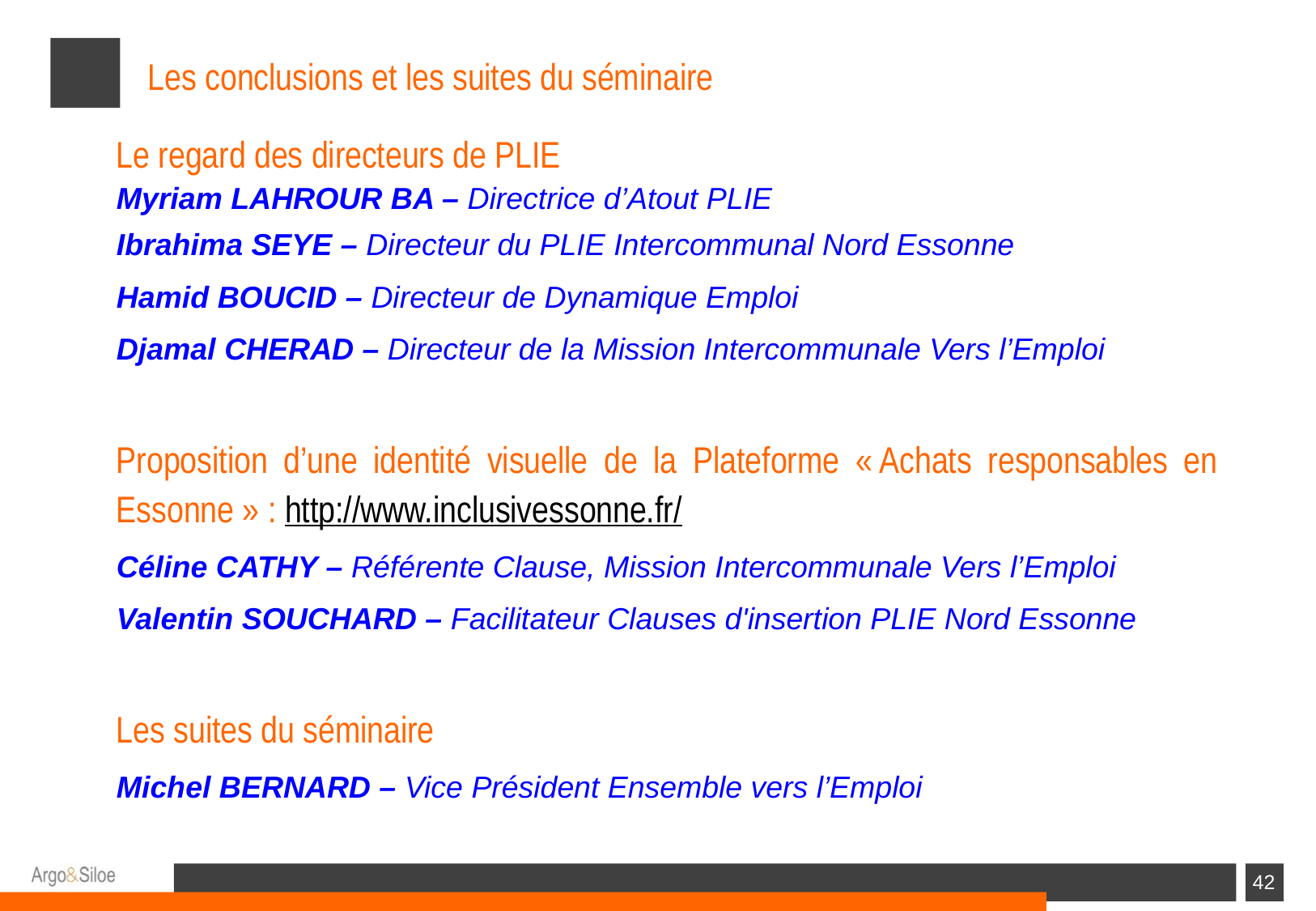

# Les conclusions et les suites du séminaire
Le regard des directeurs de PLIE
Myriam LAHROUR BA – Directrice d’Atout PLIE
Ibrahima SEYE – Directeur du PLIE Intercommunal Nord Essonne
Hamid BOUCID – Directeur de Dynamique Emploi
Djamal CHERAD – Directeur de la Mission Intercommunale Vers l’Emploi

Proposition d’une identité visuelle de la Plateforme « Achats responsables en Essonne » : http://www.inclusivessonne.fr/
Céline CATHY – Référente Clause, Mission Intercommunale Vers l’Emploi
Valentin SOUCHARD – Facilitateur Clauses d'insertion PLIE Nord Essonne

Les suites du séminaire
Michel BERNARD – Vice Président Ensemble vers l’Emploi